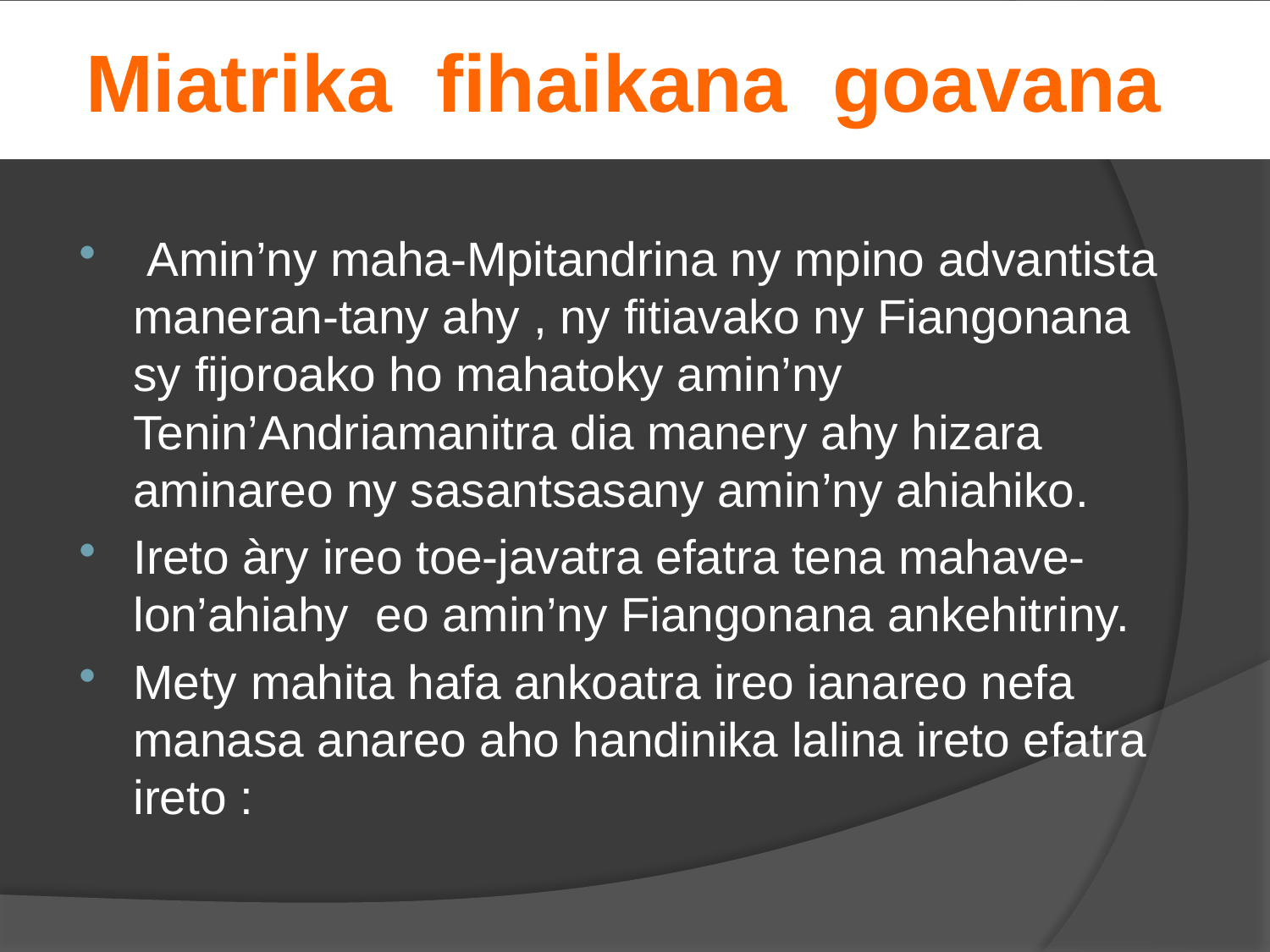

# Miatrika  fihaikana  goavana
 Amin’ny maha-Mpitandrina ny mpino advantista maneran-tany ahy , ny fitiavako ny Fiangonana sy fijoroako ho mahatoky amin’ny Tenin’Andriamanitra dia manery ahy hizara aminareo ny sasantsasany amin’ny ahiahiko.
Ireto àry ireo toe-javatra efatra tena mahave-lon’ahiahy  eo amin’ny Fiangonana ankehitriny.
Mety mahita hafa ankoatra ireo ianareo nefa manasa anareo aho handinika lalina ireto efatra ireto :